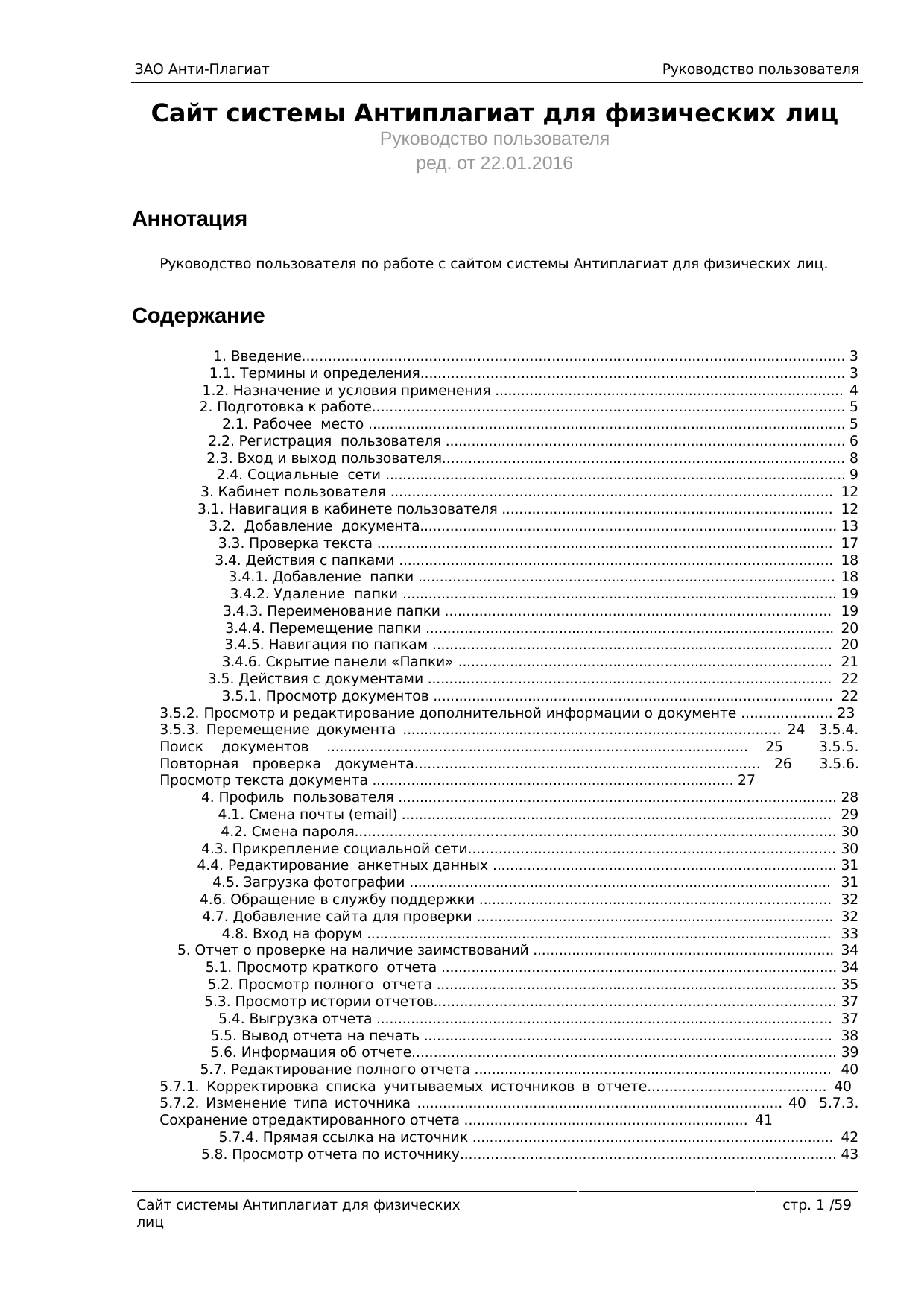

ЗАО Анти-Плагиат	Руководство пользователя

Сайт системы Антиплагиат для физических лиц
Руководство пользователя
ред. от 22.01.2016

Аннотация

Руководство пользователя по работе с сайтом системы Антиплагиат для физических лиц.

Содержание
1. Введение............................................................................................................................ 3
1.1. Термины и определения................................................................................................. 3
1.2. Назначение и условия применения ................................................................................. 4
2. Подготовка к работе............................................................................................................ 5
2.1. Рабочее  место ............................................................................................................... 5
2.2. Регистрация  пользователя ............................................................................................. 6
2.3. Вход и выход пользователя............................................................................................ 8
2.4. Социальные  сети ........................................................................................................... 9
3. Кабинет пользователя ....................................................................................................... 12
3.1. Навигация в кабинете пользователя ............................................................................. 12
3.2.  Добавление  документа................................................................................................. 13
3.3. Проверка текста .......................................................................................................... 17
3.4. Действия с папками ..................................................................................................... 18
3.4.1. Добавление  папки ................................................................................................. 18
3.4.2. Удаление  папки ..................................................................................................... 19
3.4.3. Переименование папки ..........................................................................................  19
3.4.4. Перемещение папки ............................................................................................... 20
3.4.5. Навигация по папкам ............................................................................................. 20
3.4.6. Скрытие панели «Папки» ....................................................................................... 21
3.5. Действия с документами ..............................................................................................  22
3.5.1. Просмотр документов ............................................................................................. 22
3.5.2. Просмотр и редактирование дополнительной информации о документе ..................... 23  3.5.3. Перемещение документа ........................................................................................ 24  3.5.4. Поиск документов .................................................................................................. 25  3.5.5. Повторная проверка документа............................................................................... 26  3.5.6. Просмотр текста документа .................................................................................... 27
4. Профиль  пользователя ...................................................................................................... 28
4.1. Смена почты (email) ....................................................................................................  29
4.2. Смена пароля.............................................................................................................. 30
4.3. Прикрепление социальной сети.................................................................................... 30
4.4. Редактирование  анкетных данных ................................................................................ 31
4.5. Загрузка фотографии ..................................................................................................  31
4.6. Обращение в службу поддержки ..................................................................................  32
4.7. Добавление сайта для проверки ................................................................................... 32
4.8. Вход на форум ............................................................................................................  33
5. Отчет о проверке на наличие заимствований ...................................................................... 34
5.1. Просмотр краткого  отчета ............................................................................................ 34
5.2. Просмотр полного  отчета ............................................................................................. 35
5.3. Просмотр истории отчетов............................................................................................ 37
5.4. Выгрузка отчета .......................................................................................................... 37
5.5. Вывод отчета на печать ...............................................................................................  38
5.6. Информация об отчете................................................................................................. 39
5.7. Редактирование полного отчета ...................................................................................  40
5.7.1. Корректировка списка учитываемых источников в отчете......................................... 40  5.7.2. Изменение типа источника ..................................................................................... 40  5.7.3. Сохранение отредактированного отчета .................................................................. 41
5.7.4. Прямая ссылка на источник .................................................................................... 42
5.8. Просмотр отчета по источнику...................................................................................... 43
Сайт системы Антиплагиат для физических лиц
стр. 1 /59